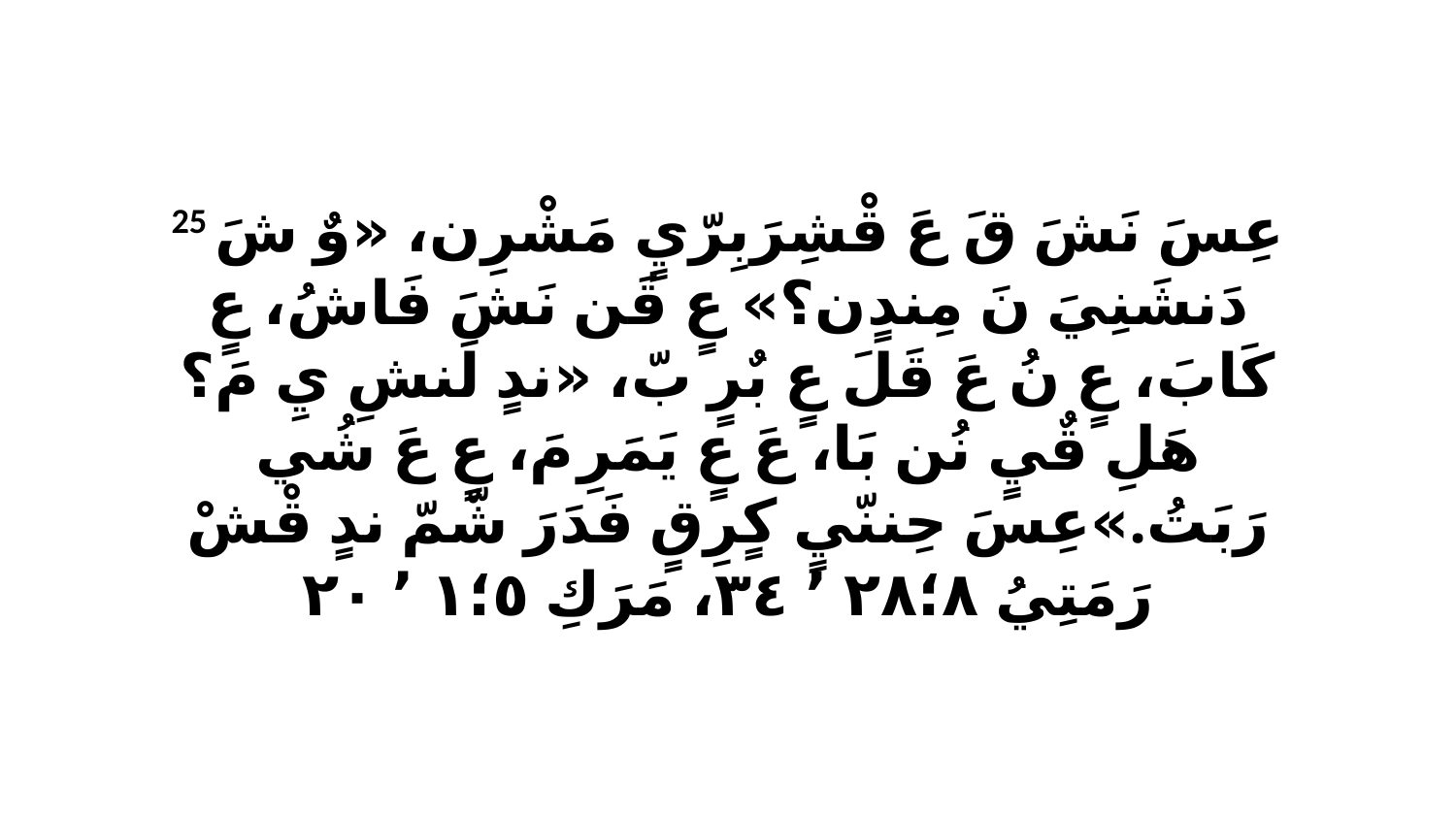

25 عِسَ نَشَ قَ عَ قْشِرَبِرّيٍ مَشْرِن، «وٌ شَ دَنشَنِيَ نَ مِندٍن؟» عٍ قَن نَشَ فَاشُ، عٍ كَابَ، عٍ نُ عَ قَلَ عٍ بٌرٍ بّ، «ندٍ لَنشِ يِ مَ؟ هَلِ قٌيٍ نُن بَا، عَ عٍ يَمَرِ مَ، عٍ عَ شُي رَبَتُ.»عِسَ حِننّيٍ كٍرِقٍ فَدَرَ شّمّ ندٍ قْشْ رَمَتِيُ ٨‏؛٢٨ ٬ ٣٤، مَرَكِ ٥‏؛١ ٬ ٢٠